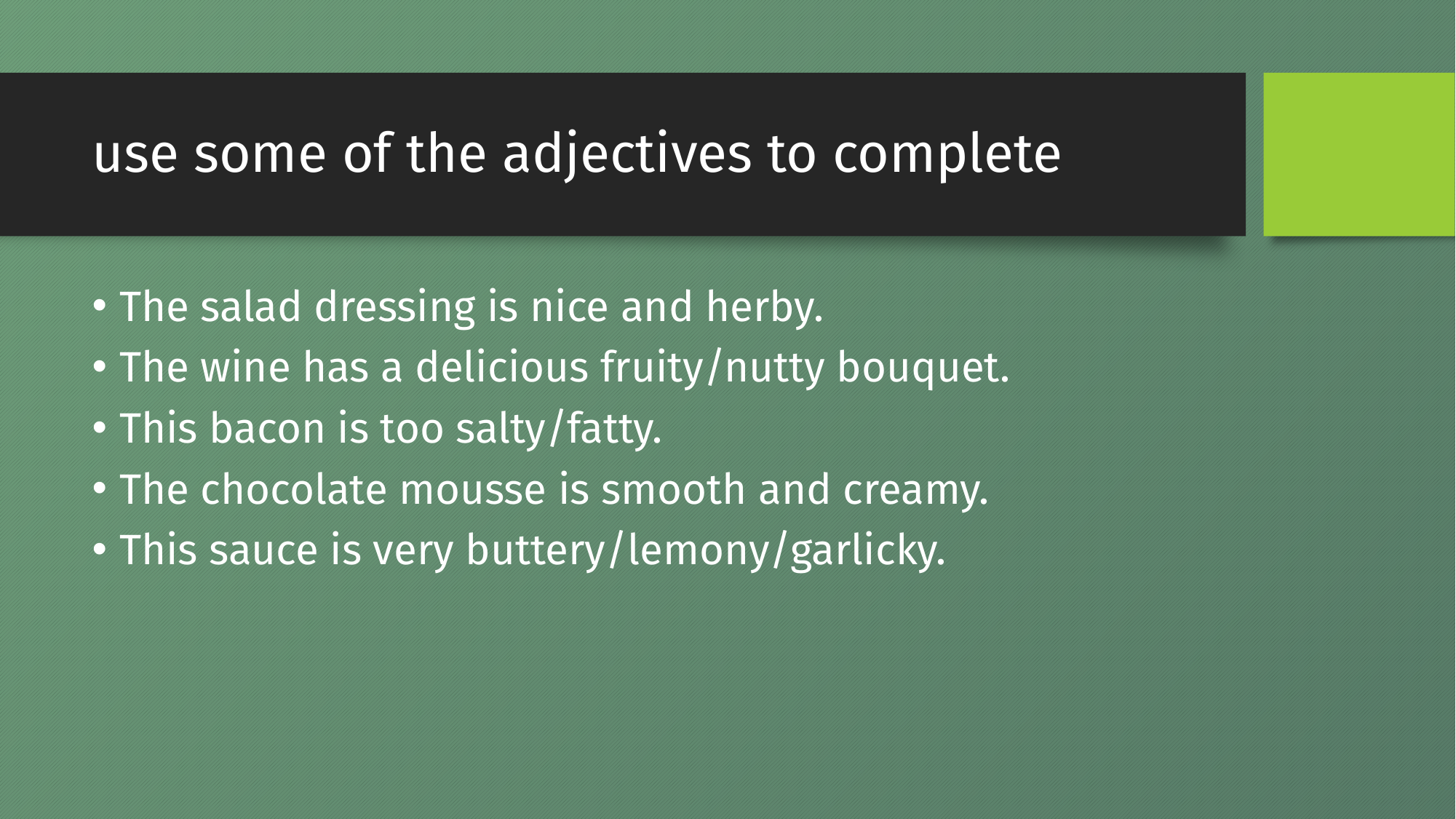

# use some of the adjectives to complete
The salad dressing is nice and herby.
The wine has a delicious fruity/nutty bouquet.
This bacon is too salty/fatty.
The chocolate mousse is smooth and creamy.
This sauce is very buttery/lemony/garlicky.